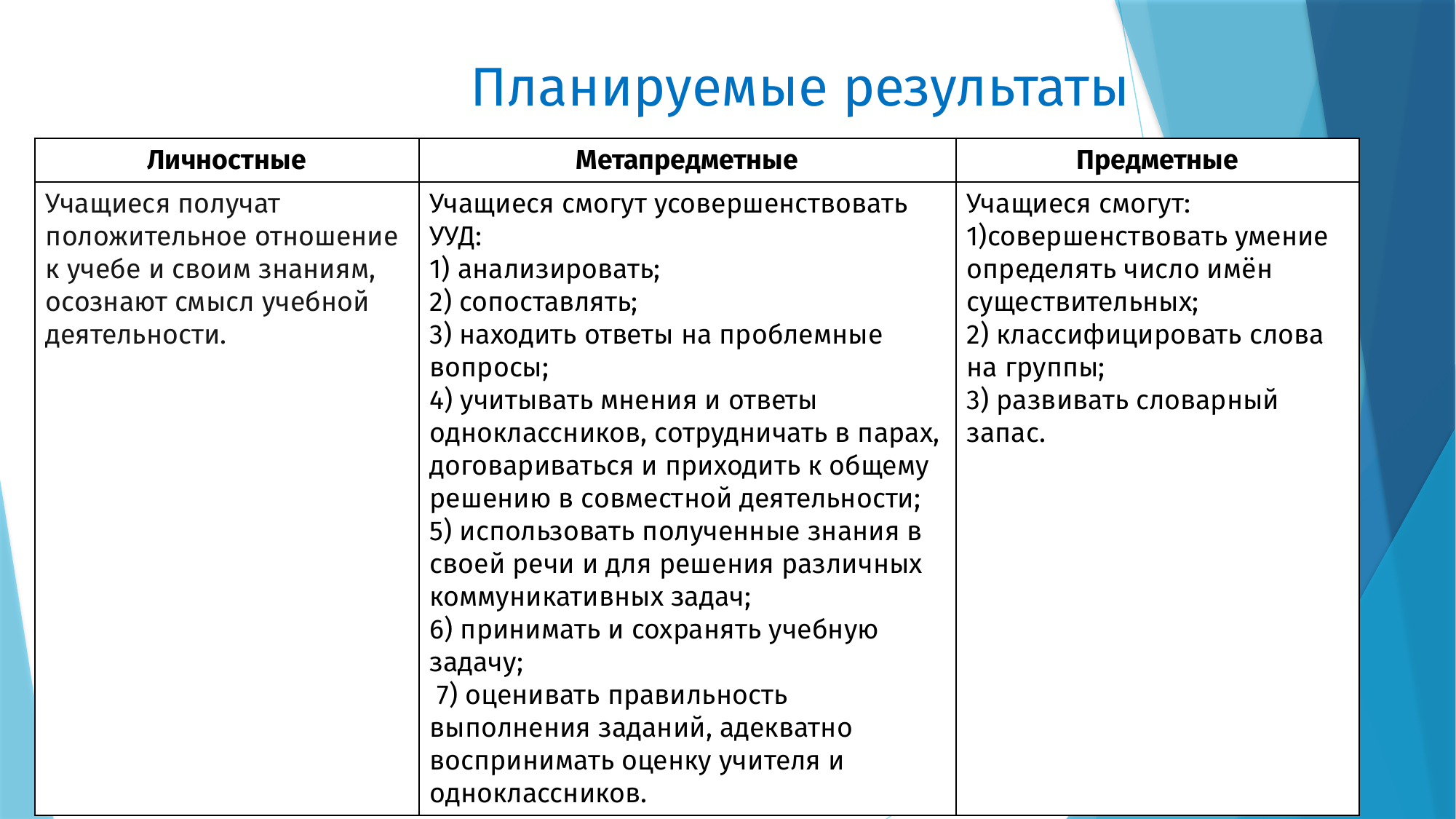

# Планируемые результаты
| Личностные | Метапредметные | Предметные |
| --- | --- | --- |
| Учащиеся получат положительное отношение к учебе и своим знаниям, осознают смысл учебной деятельности. | Учащиеся смогут усовершенствовать УУД: 1) анализировать; 2) сопоставлять; 3) находить ответы на проблемные вопросы; 4) учитывать мнения и ответы одноклассников, сотрудничать в парах, договариваться и приходить к общему решению в совместной деятельности; 5) использовать полученные знания в своей речи и для решения различных коммуникативных задач; 6) принимать и сохранять учебную задачу; 7) оценивать правильность выполнения заданий, адекватно воспринимать оценку учителя и одноклассников. | Учащиеся смогут: 1)совершенствовать умение определять число имён существительных; 2) классифицировать слова на группы; 3) развивать словарный запас. |